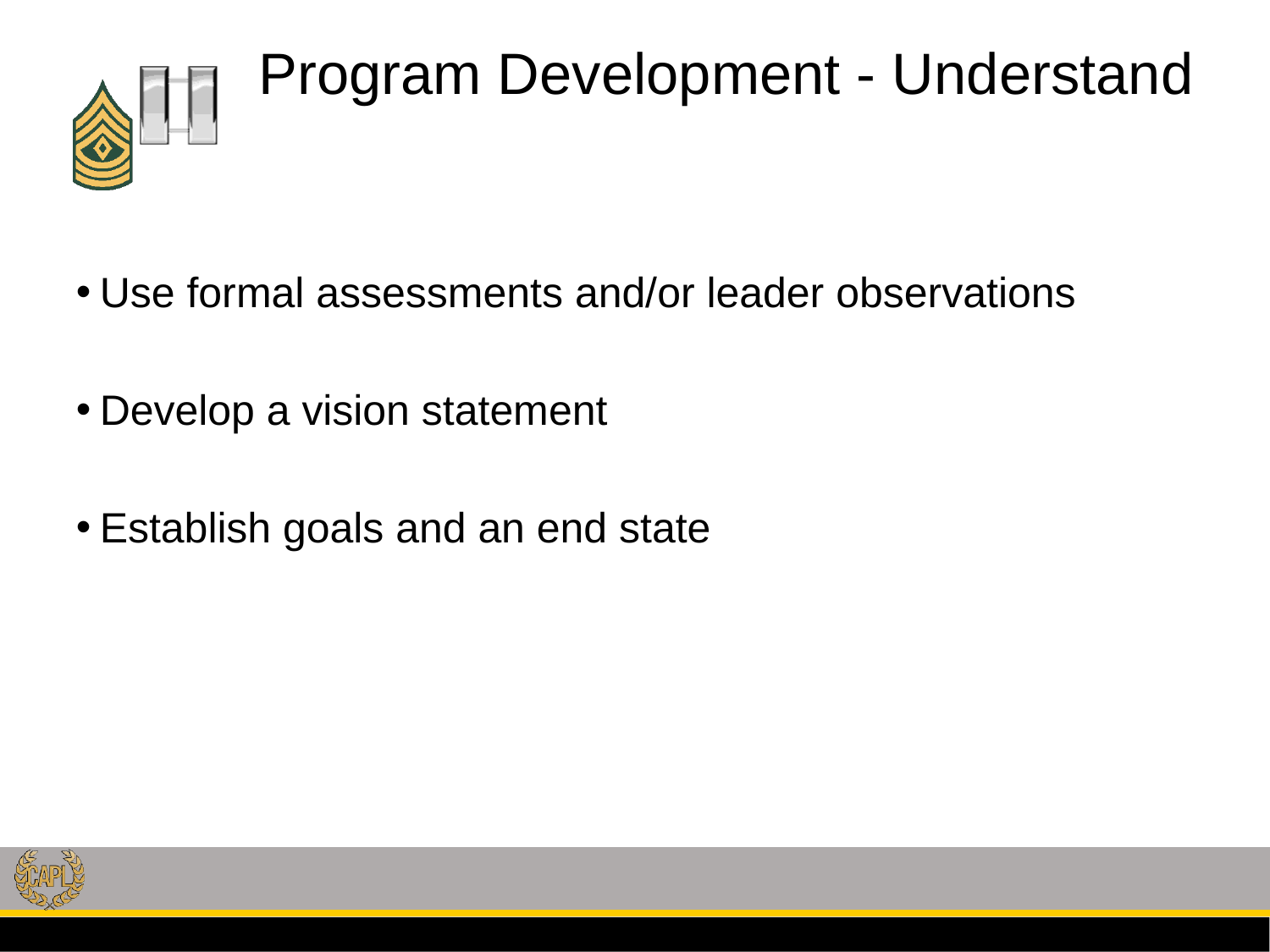

# Program Development - Understand
Use formal assessments and/or leader observations

Develop a vision statement

Establish goals and an end state